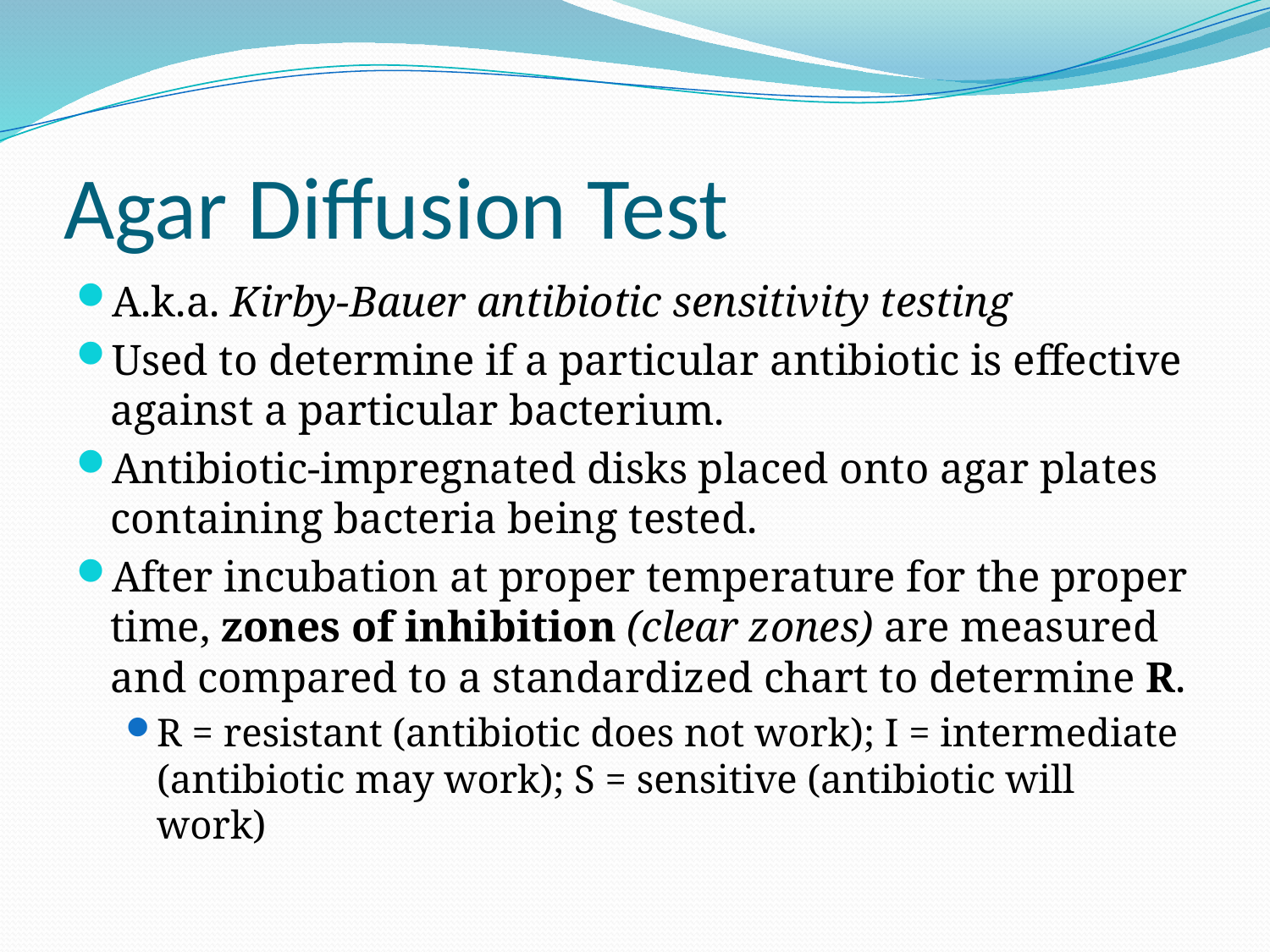

# Agar Diffusion Test
A.k.a. Kirby-Bauer antibiotic sensitivity testing
Used to determine if a particular antibiotic is effective against a particular bacterium.
Antibiotic-impregnated disks placed onto agar plates containing bacteria being tested.
After incubation at proper temperature for the proper time, zones of inhibition (clear zones) are measured and compared to a standardized chart to determine R.
R = resistant (antibiotic does not work); I = intermediate (antibiotic may work); S = sensitive (antibiotic will work)